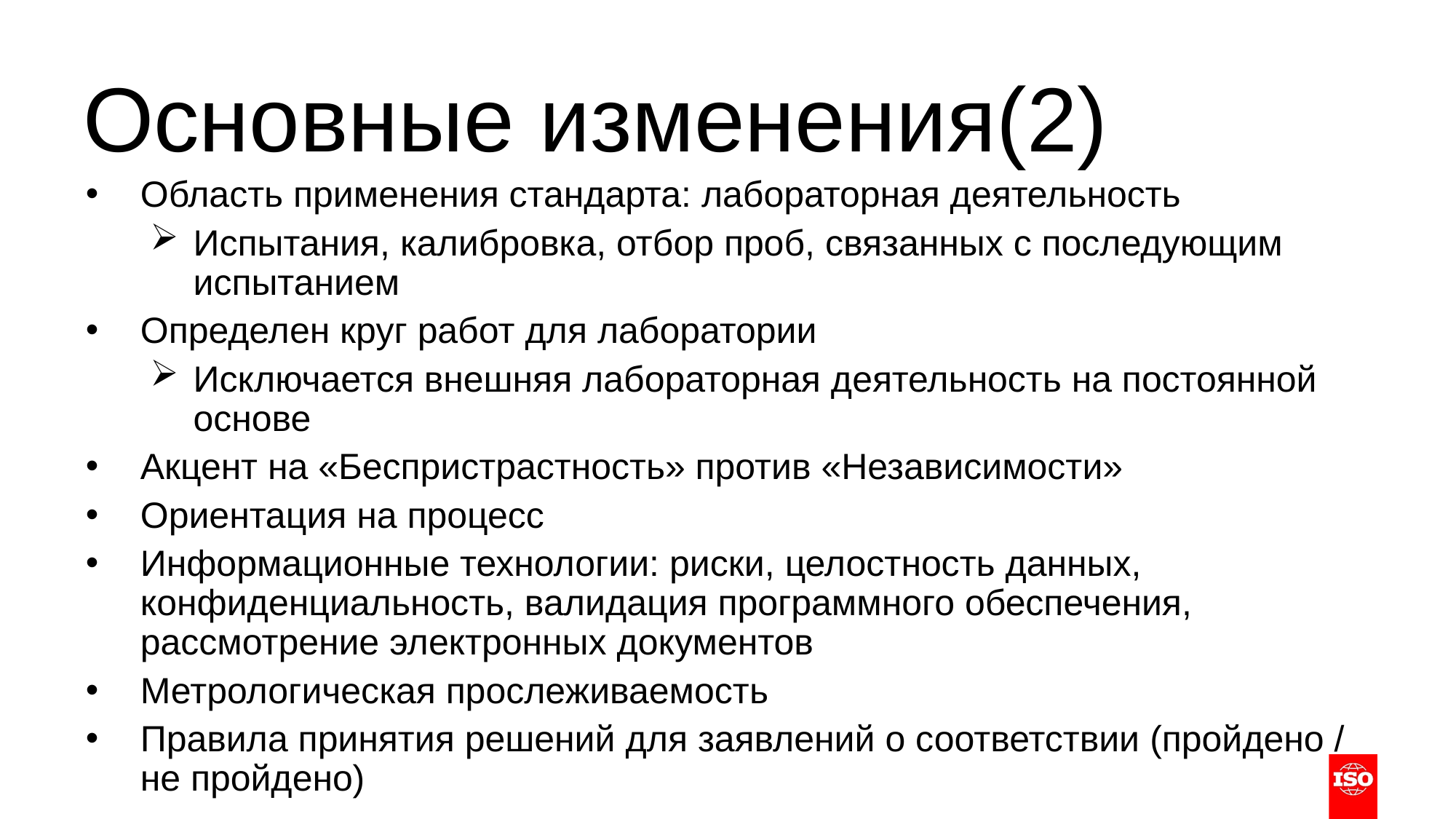

# Основные изменения(2)
Область применения стандарта: лабораторная деятельность
Испытания, калибровка, отбор проб, связанных с последующим испытанием
Определен круг работ для лаборатории
Исключается внешняя лабораторная деятельность на постоянной основе
Акцент на «Беспристрастность» против «Независимости»
Ориентация на процесс
Информационные технологии: риски, целостность данных, конфиденциальность, валидация программного обеспечения, рассмотрение электронных документов
Метрологическая прослеживаемость
Правила принятия решений для заявлений о соответствии (пройдено / не пройдено)